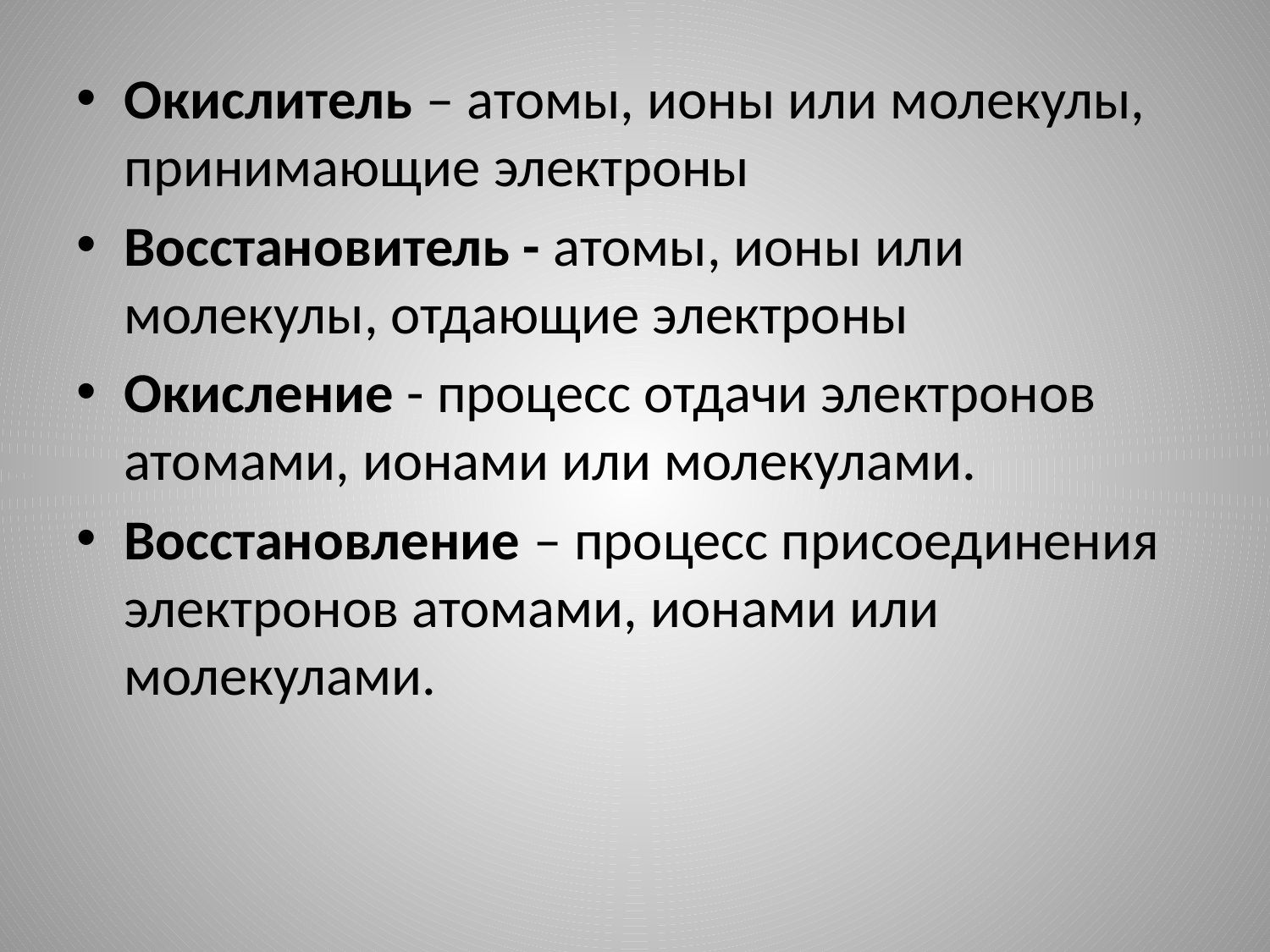

#
Окислитель – атомы, ионы или молекулы, принимающие электроны
Восстановитель - атомы, ионы или молекулы, отдающие электроны
Окисление - процесс отдачи электронов атомами, ионами или молекулами.
Восстановление – процесс присоединения электронов атомами, ионами или молекулами.